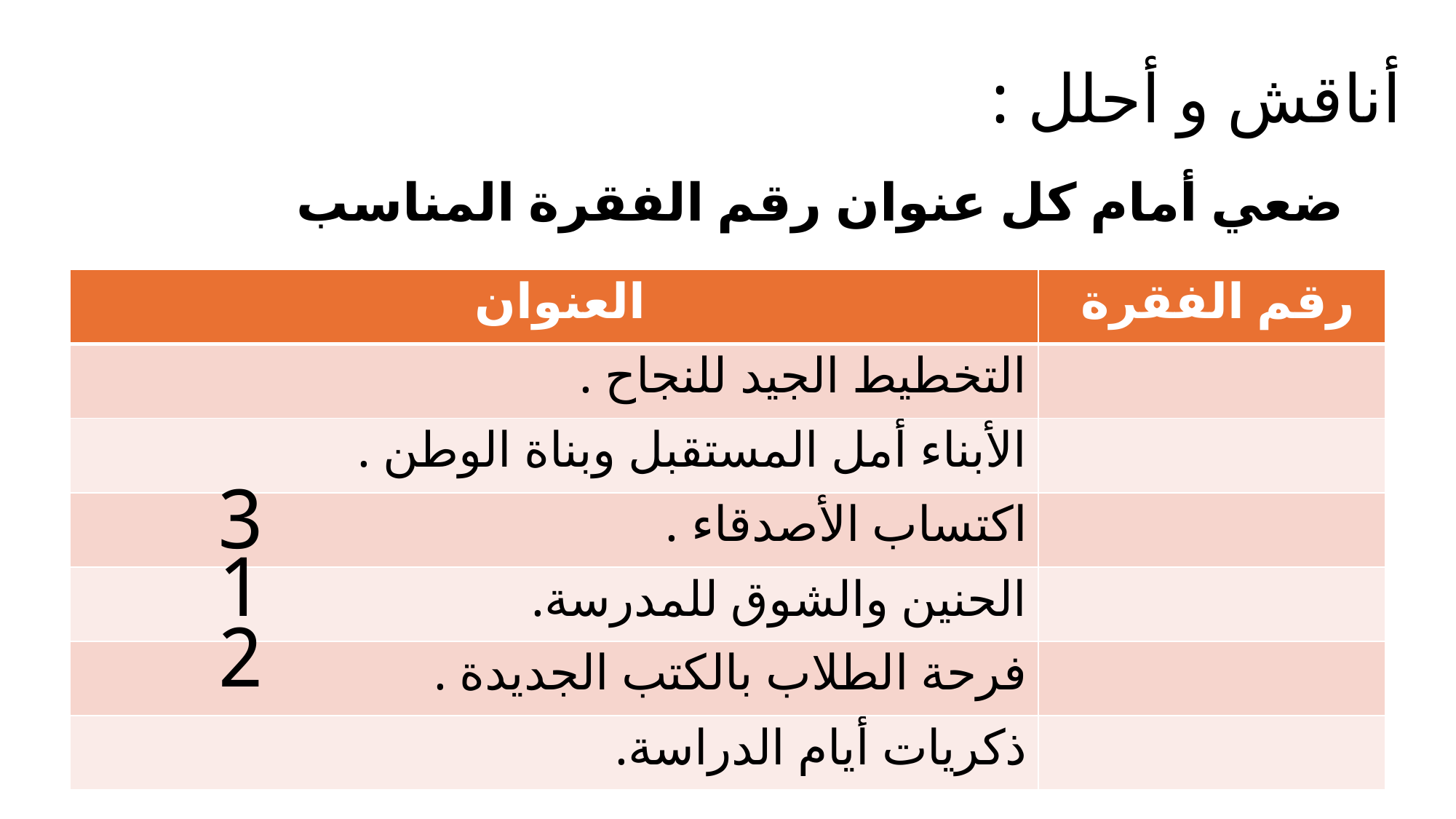

# أناقش و أحلل :
ضعي أمام كل عنوان رقم الفقرة المناسب

| العنوان | رقم الفقرة |
| --- | --- |
| التخطيط الجيد للنجاح . |  |
| الأبناء أمل المستقبل وبناة الوطن . |  |
| اكتساب الأصدقاء . |  |
| الحنين والشوق للمدرسة. |  |
| فرحة الطلاب بالكتب الجديدة . |  |
| ذكريات أيام الدراسة. |  |
3
1
2